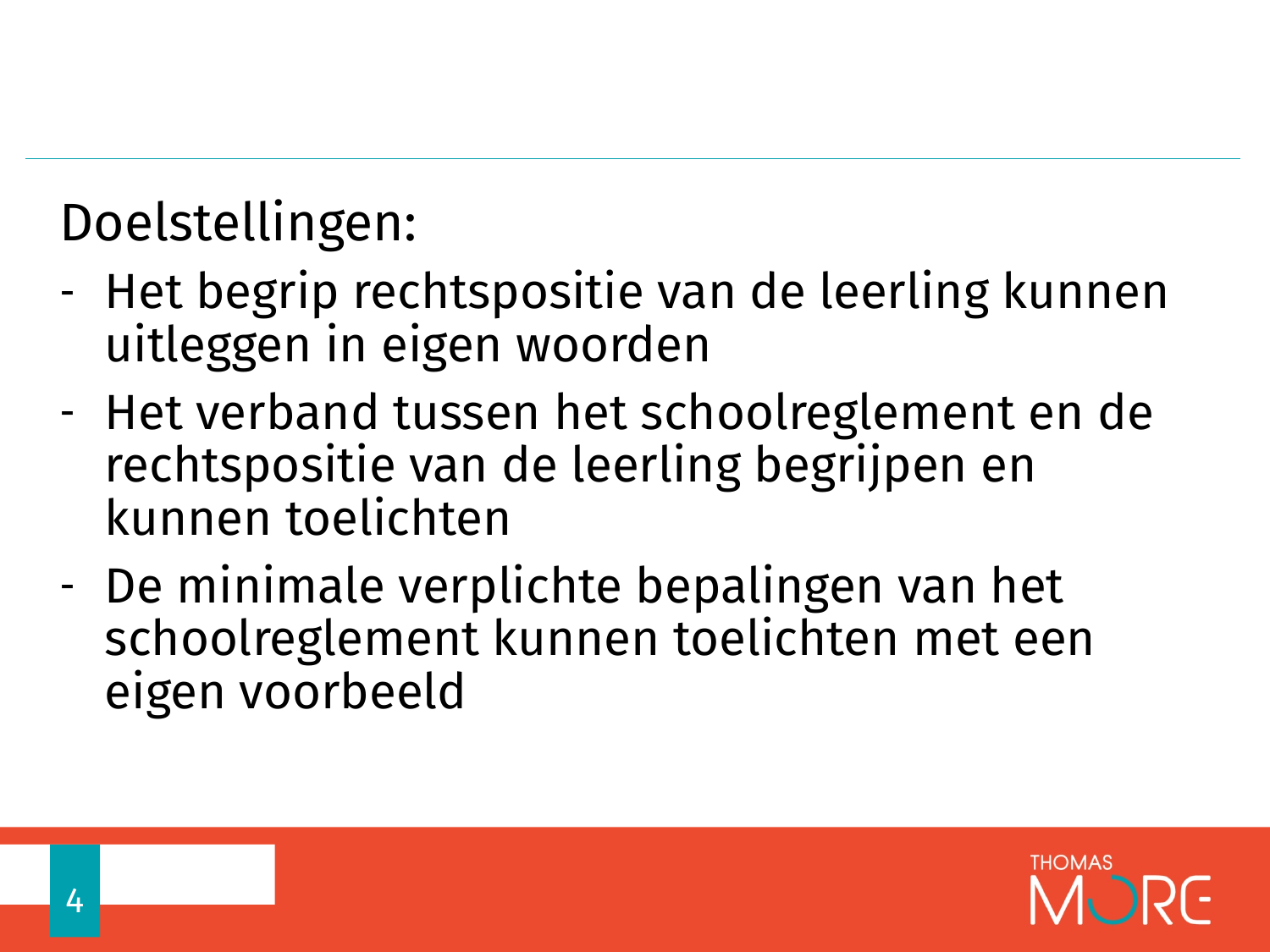

#
Doelstellingen:
Het begrip rechtspositie van de leerling kunnen uitleggen in eigen woorden
Het verband tussen het schoolreglement en de rechtspositie van de leerling begrijpen en kunnen toelichten
De minimale verplichte bepalingen van het schoolreglement kunnen toelichten met een eigen voorbeeld

4